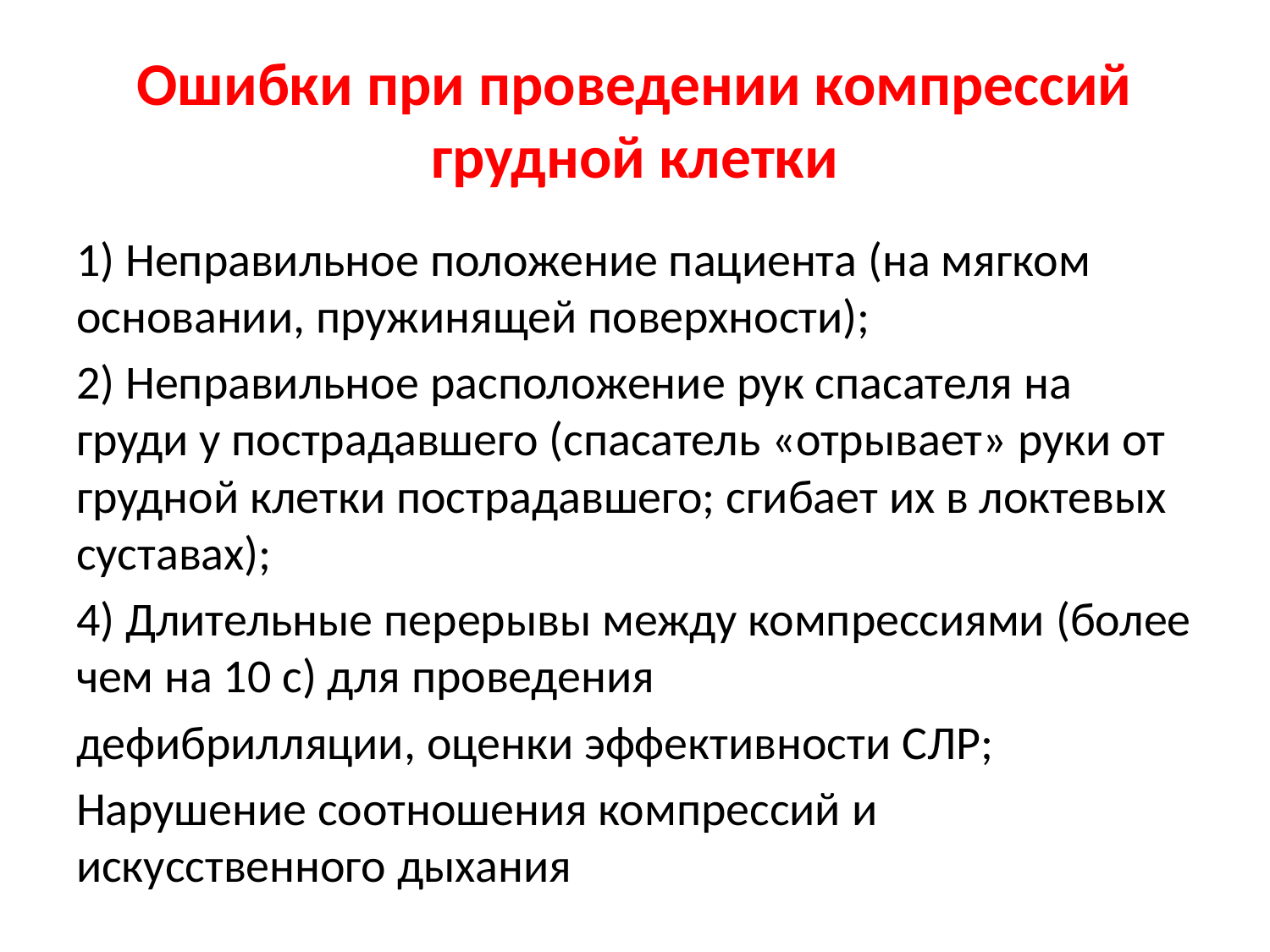

# Ошибки при проведении компрессий грудной клетки
1) Неправильное положение пациента (на мягком основании, пружинящей поверхности);
2) Неправильное расположение рук спасателя на груди у пострадавшего (спасатель «отрывает» руки от грудной клетки пострадавшего; сгибает их в локтевых суставах);
4) Длительные перерывы между компрессиями (более чем на 10 с) для проведения
дефибрилляции, оценки эффективности СЛР;
Нарушение соотношения компрессий и искусственного дыхания